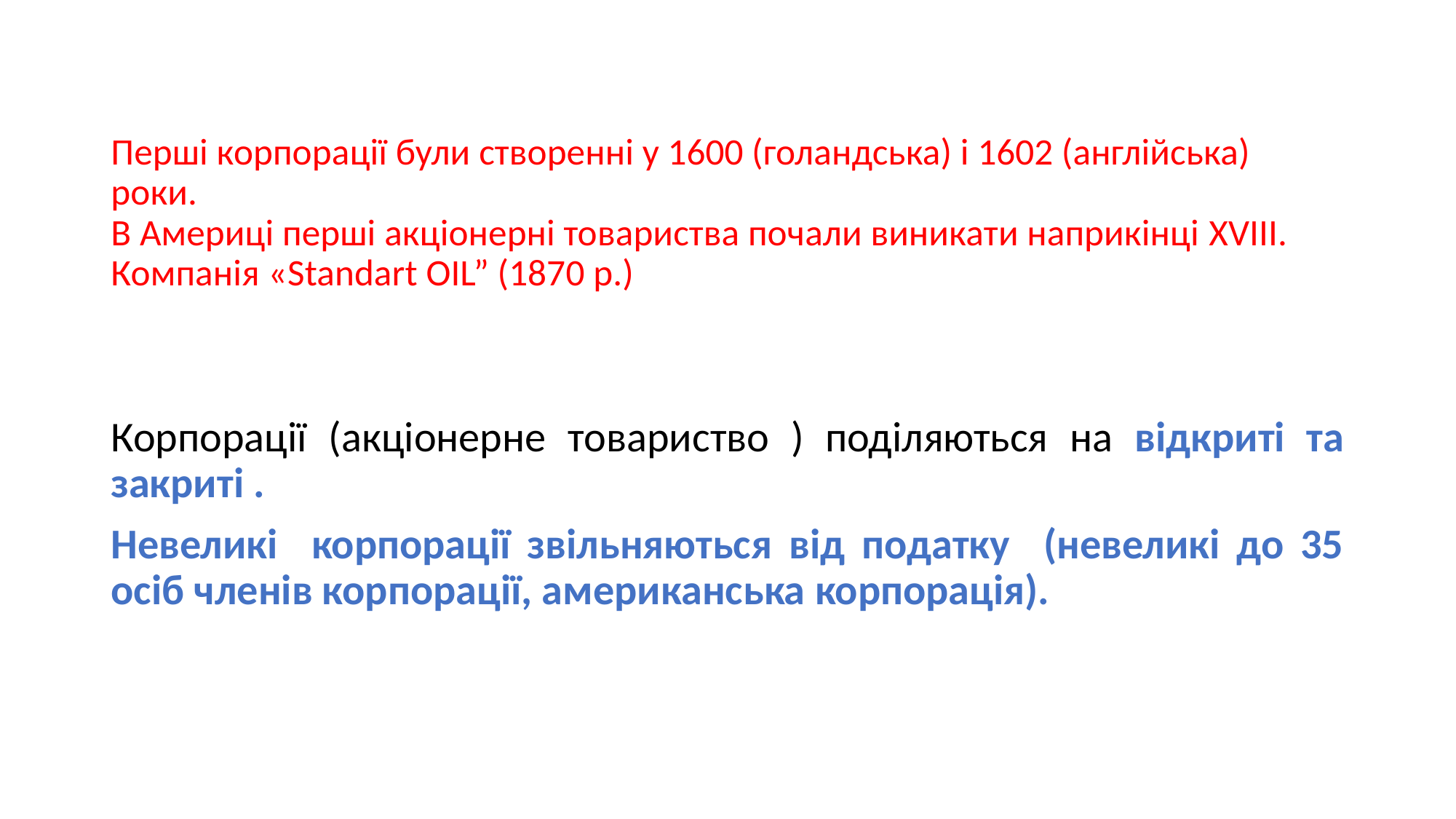

# Перші корпорації були створенні у 1600 (голандська) і 1602 (англійська) роки. В Америці перші акціонерні товариства почали виникати наприкінці XVIII. Компанія «Standart OIL” (1870 р.)
Корпорації (акціонерне товариство ) поділяються на відкриті та закриті .
Невеликі  корпорації звільняються від податку  (невеликі до 35 осіб членів корпорації, американська корпорація).